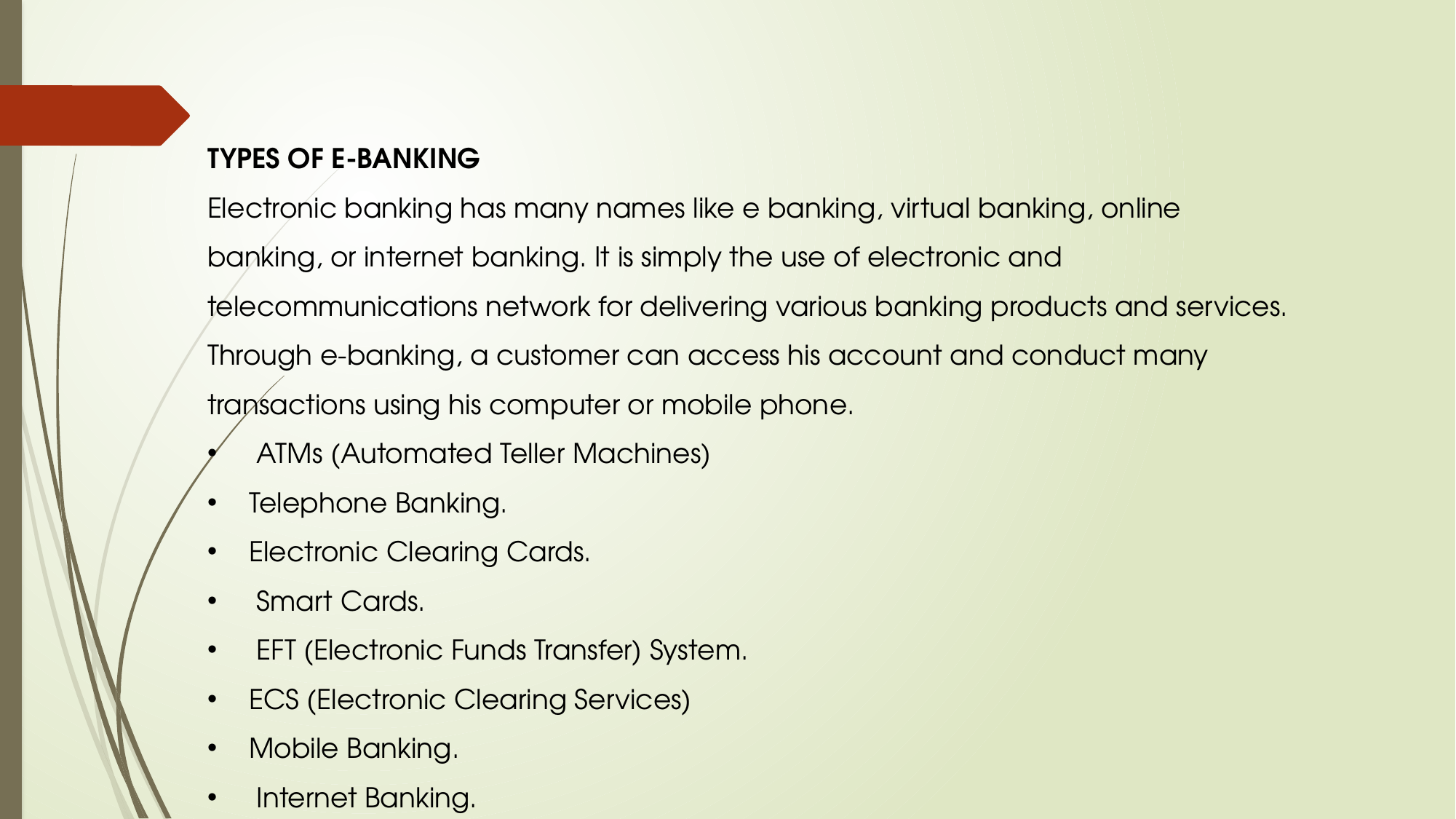

TYPES OF E-BANKING
Electronic banking has many names like e banking, virtual banking, online banking, or internet banking. It is simply the use of electronic and telecommunications network for delivering various banking products and services. Through e-banking, a customer can access his account and conduct many transactions using his computer or mobile phone.
  ATMs (Automated Teller Machines)
 Telephone Banking.
 Electronic Clearing Cards.
  Smart Cards.
  EFT (Electronic Funds Transfer) System.
 ECS (Electronic Clearing Services)
 Mobile Banking.
  Internet Banking.